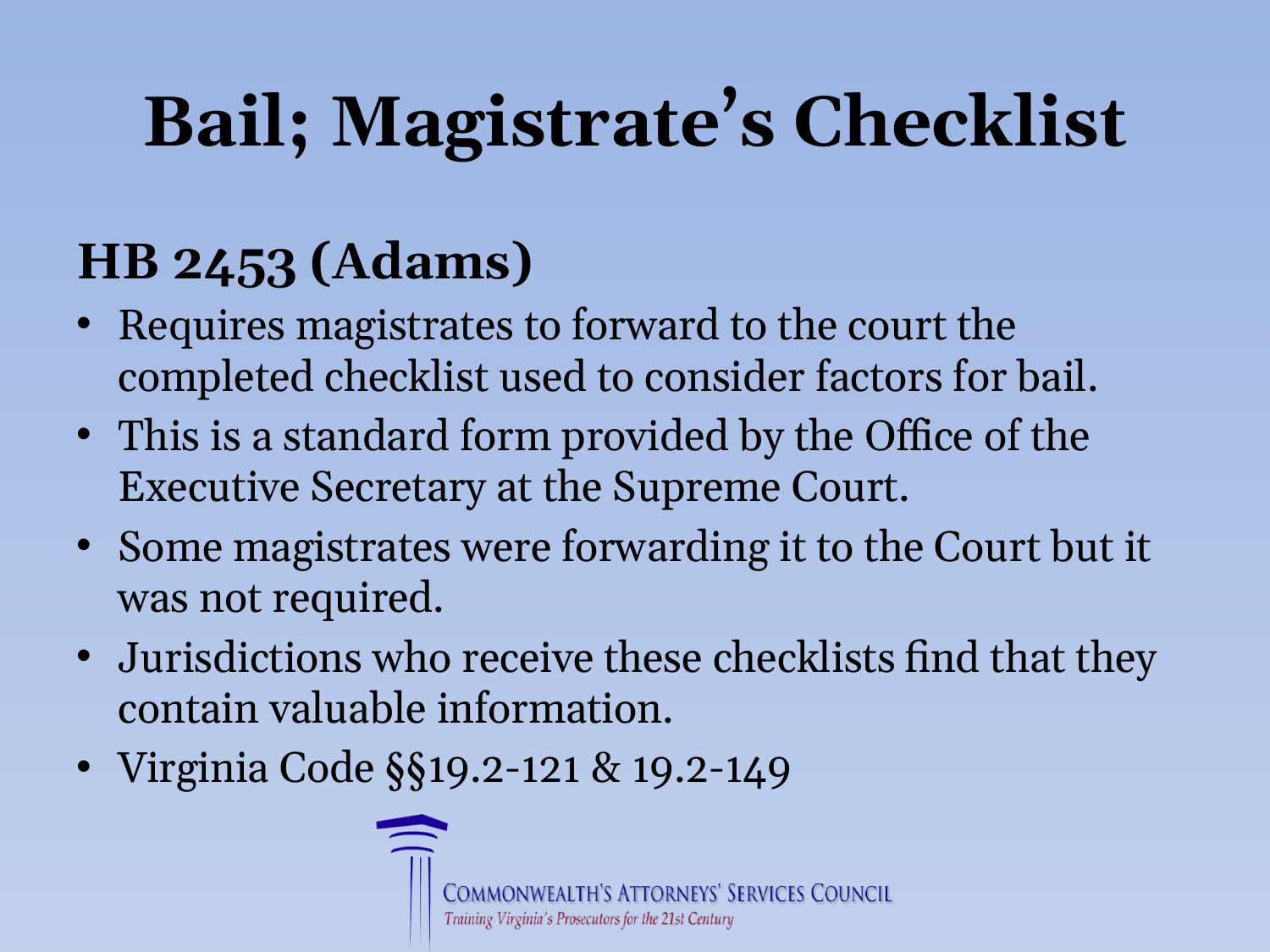

# Bail; Magistrate’s Checklist
HB 2453 (Adams)
Requires magistrates to forward to the court the completed checklist used to consider factors for bail.
This is a standard form provided by the Office of the Executive Secretary at the Supreme Court.
Some magistrates were forwarding it to the Court but it was not required.
Jurisdictions who receive these checklists find that they contain valuable information.
Virginia Code §§19.2-121 & 19.2-149